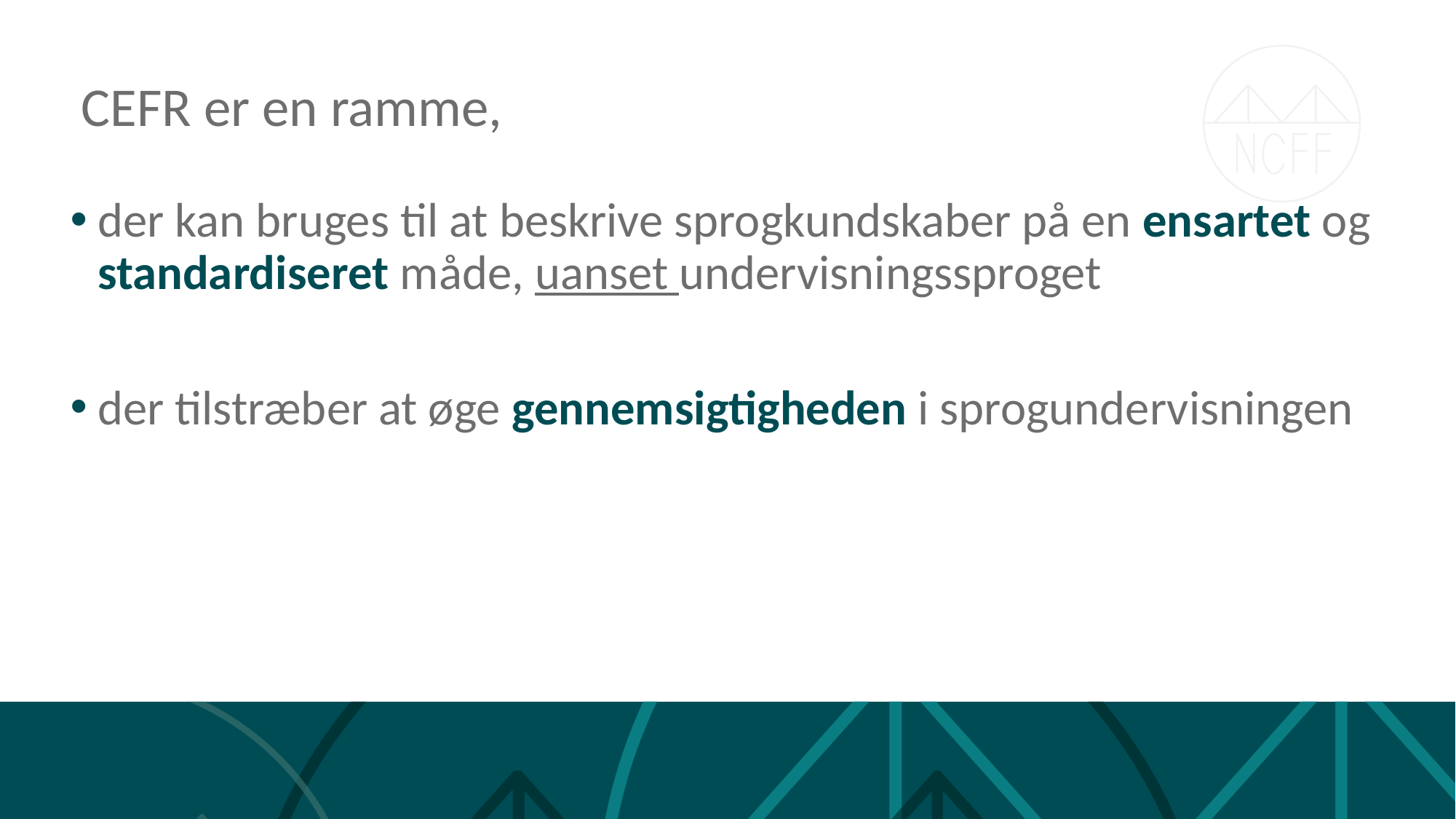

# CEFR er en ramme,
der kan bruges til at beskrive sprogkundskaber på en ensartet og standardiseret måde, uanset undervisningssproget

der tilstræber at øge gennemsigtigheden i sprogundervisningen